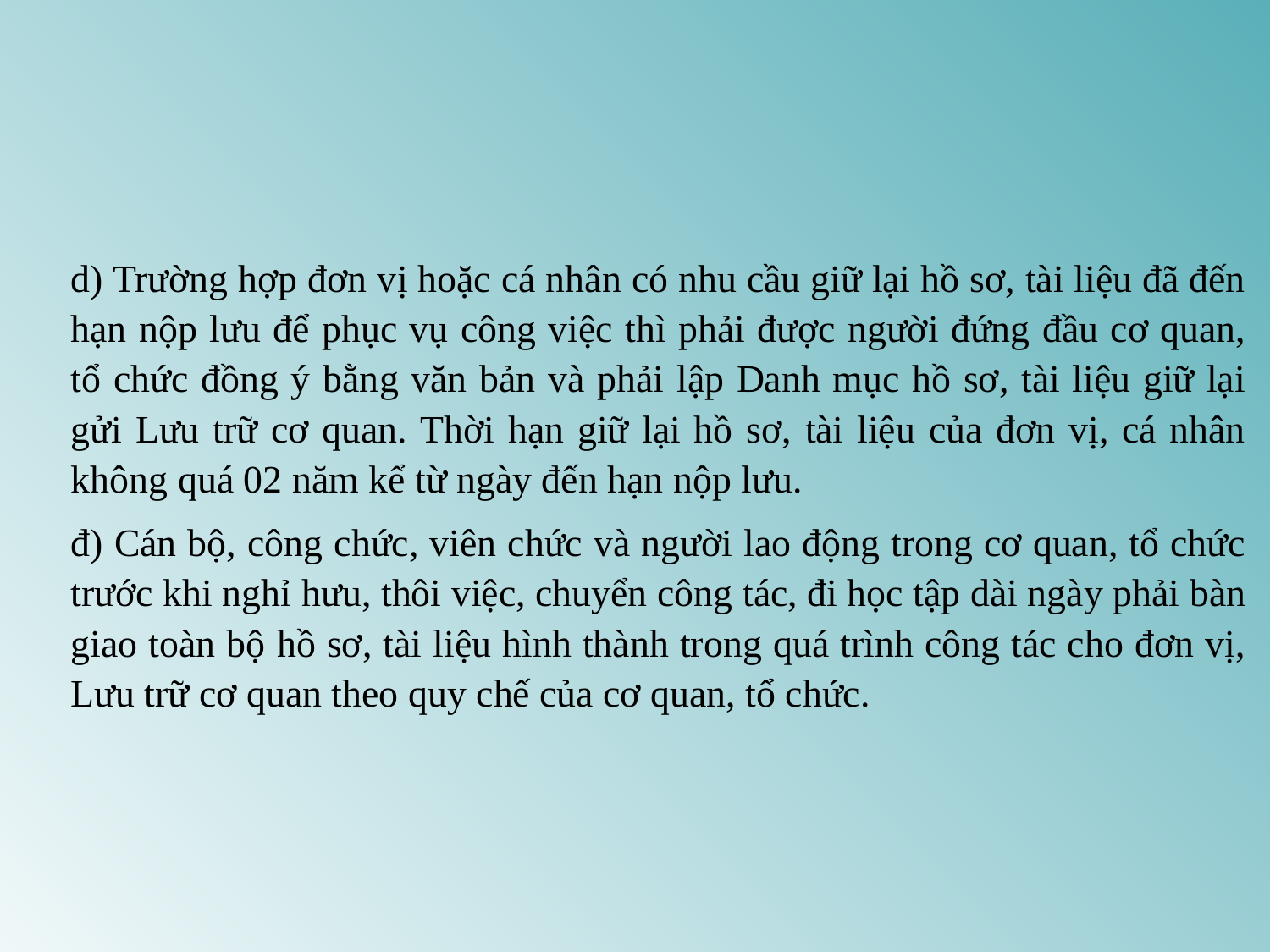

#
d) Trường hợp đơn vị hoặc cá nhân có nhu cầu giữ lại hồ sơ, tài liệu đã đến hạn nộp lưu để phục vụ công việc thì phải được người đứng đầu cơ quan, tổ chức đồng ý bằng văn bản và phải lập Danh mục hồ sơ, tài liệu giữ lại gửi Lưu trữ cơ quan. Thời hạn giữ lại hồ sơ, tài liệu của đơn vị, cá nhân không quá 02 năm kể từ ngày đến hạn nộp lưu.
đ) Cán bộ, công chức, viên chức và người lao động trong cơ quan, tổ chức trước khi nghỉ hưu, thôi việc, chuyển công tác, đi học tập dài ngày phải bàn giao toàn bộ hồ sơ, tài liệu hình thành trong quá trình công tác cho đơn vị, Lưu trữ cơ quan theo quy chế của cơ quan, tổ chức.